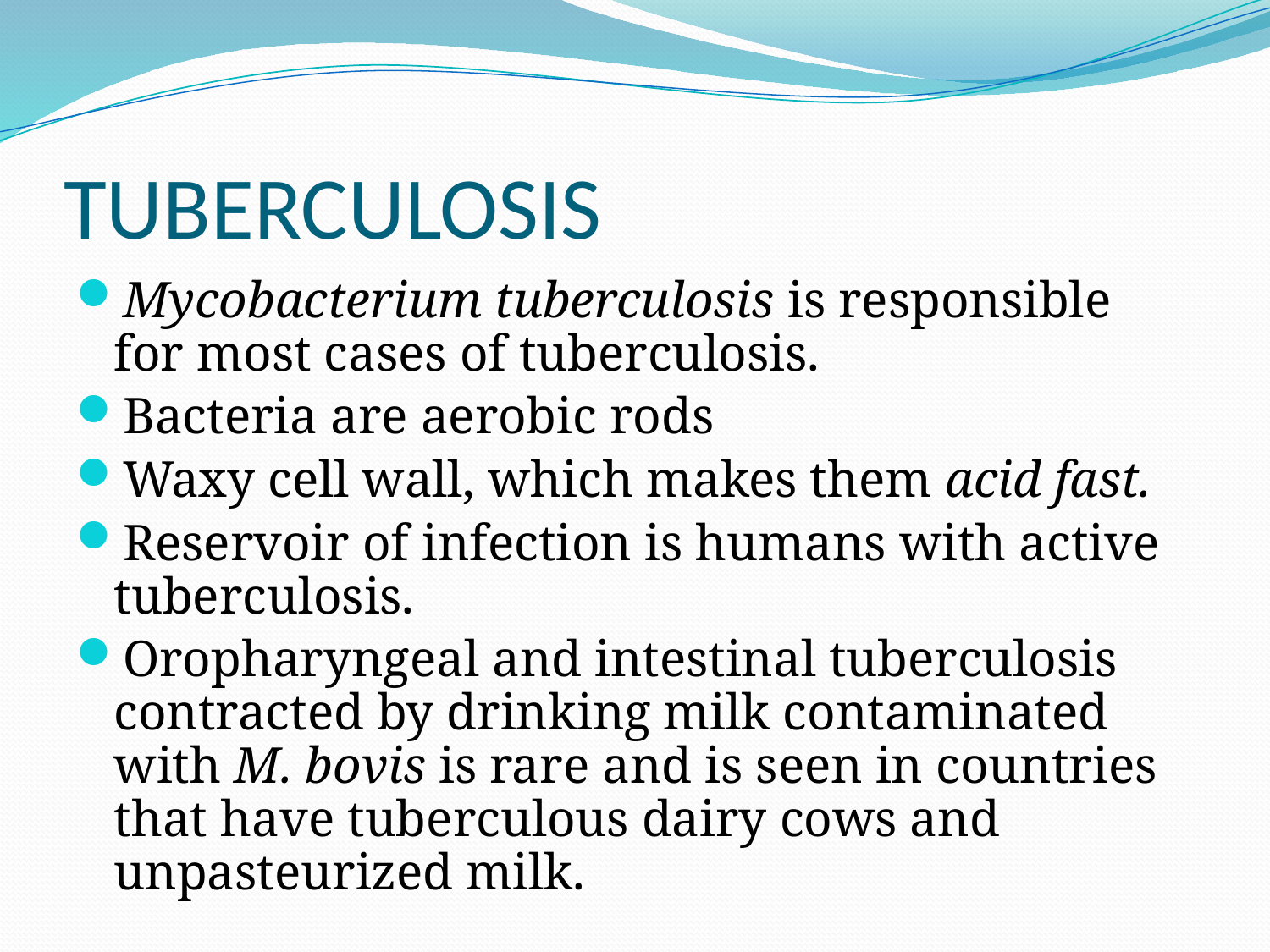

# TUBERCULOSIS
Mycobacterium tuberculosis is responsible for most cases of tuberculosis.
Bacteria are aerobic rods
Waxy cell wall, which makes them acid fast.
Reservoir of infection is humans with active tuberculosis.
Oropharyngeal and intestinal tuberculosis contracted by drinking milk contaminated with M. bovis is rare and is seen in countries that have tuberculous dairy cows and unpasteurized milk.